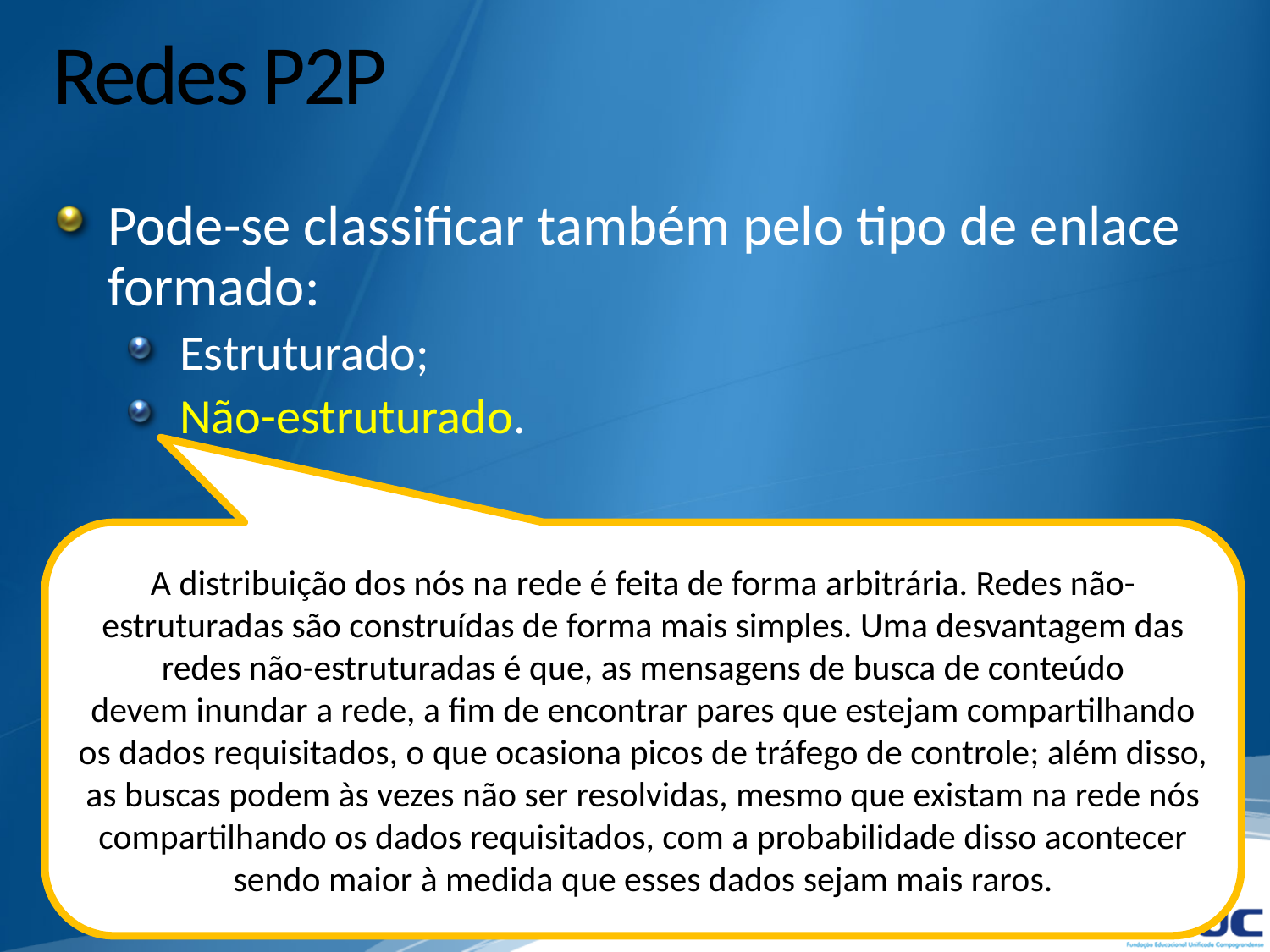

# Redes P2P
Pode-se classificar também pelo tipo de enlace formado:
Estruturado;
Não-estruturado.
A distribuição dos nós na rede é feita de forma arbitrária. Redes não-estruturadas são construídas de forma mais simples. Uma desvantagem das redes não-estruturadas é que, as mensagens de busca de conteúdo devem inundar a rede, a fim de encontrar pares que estejam compartilhando os dados requisitados, o que ocasiona picos de tráfego de controle; além disso, as buscas podem às vezes não ser resolvidas, mesmo que existam na rede nós compartilhando os dados requisitados, com a probabilidade disso acontecer sendo maior à medida que esses dados sejam mais raros.